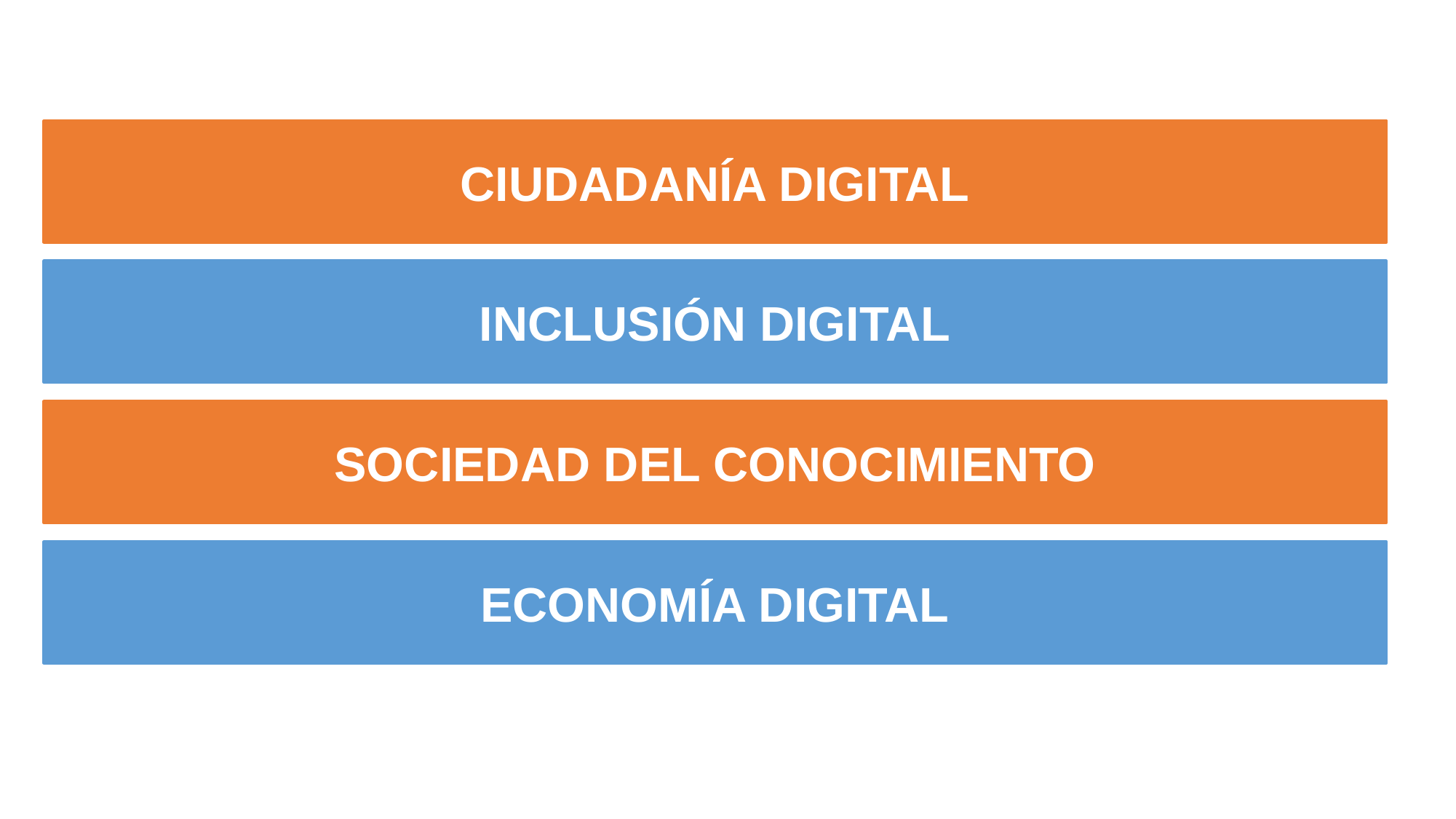

CIUDADANÍA DIGITAL
INCLUSIÓN DIGITAL
SOCIEDAD DEL CONOCIMIENTO
ECONOMÍA DIGITAL